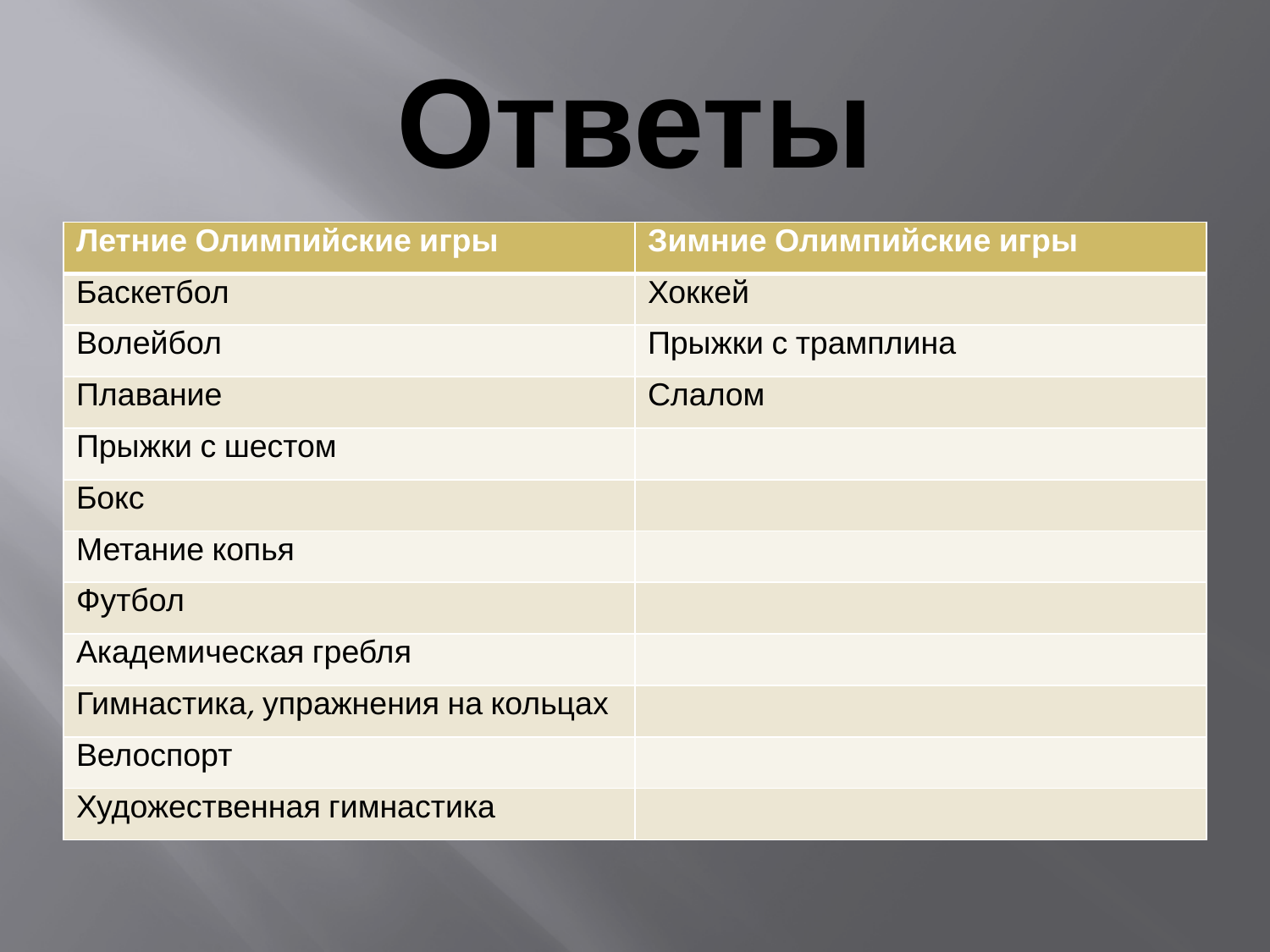

# Ответы
| Летние Олимпийские игры | Зимние Олимпийские игры |
| --- | --- |
| Баскетбол | Хоккей |
| Волейбол | Прыжки с трамплина |
| Плавание | Слалом |
| Прыжки с шестом |  |
| Бокс |  |
| Метание копья |  |
| Футбол |  |
| Академическая гребля |  |
| Гимнастика, упражнения на кольцах |  |
| Велоспорт |  |
| Художественная гимнастика |  |